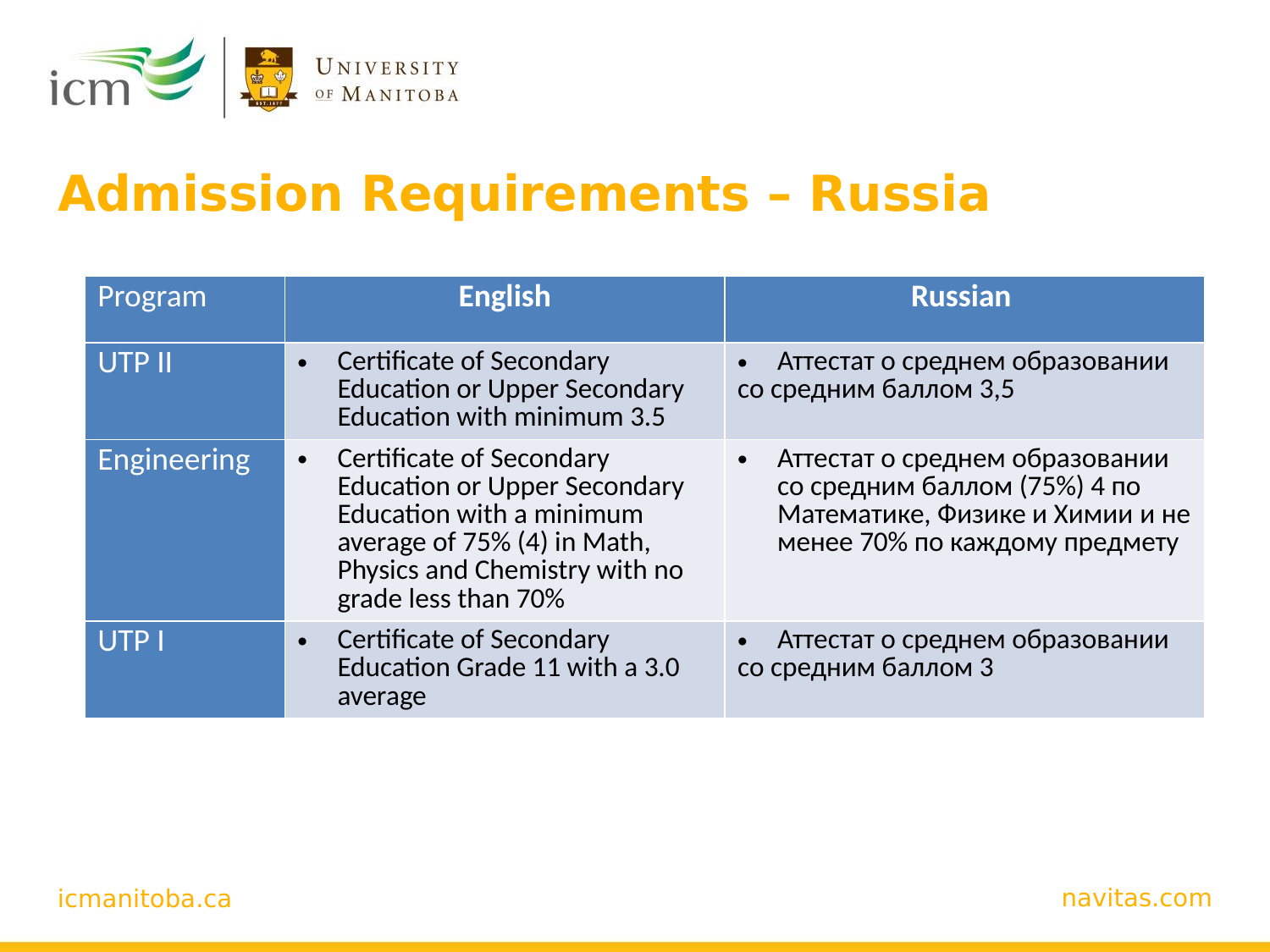

# Admission Requirements – Russia
| Program | English | Russian |
| --- | --- | --- |
| UTP II | Certificate of Secondary Education or Upper Secondary Education with minimum 3.5 | Аттестат о среднем образовании со средним баллом 3,5 |
| Engineering | Certificate of Secondary Education or Upper Secondary Education with a minimum average of 75% (4) in Math, Physics and Chemistry with no grade less than 70% | Аттестат о среднем образовании со средним баллом (75%) 4 по Математике, Физике и Химии и не менее 70% по каждому предмету |
| UTP I | Certificate of Secondary Education Grade 11 with a 3.0 average | Аттестат о среднем образовании со средним баллом 3 |